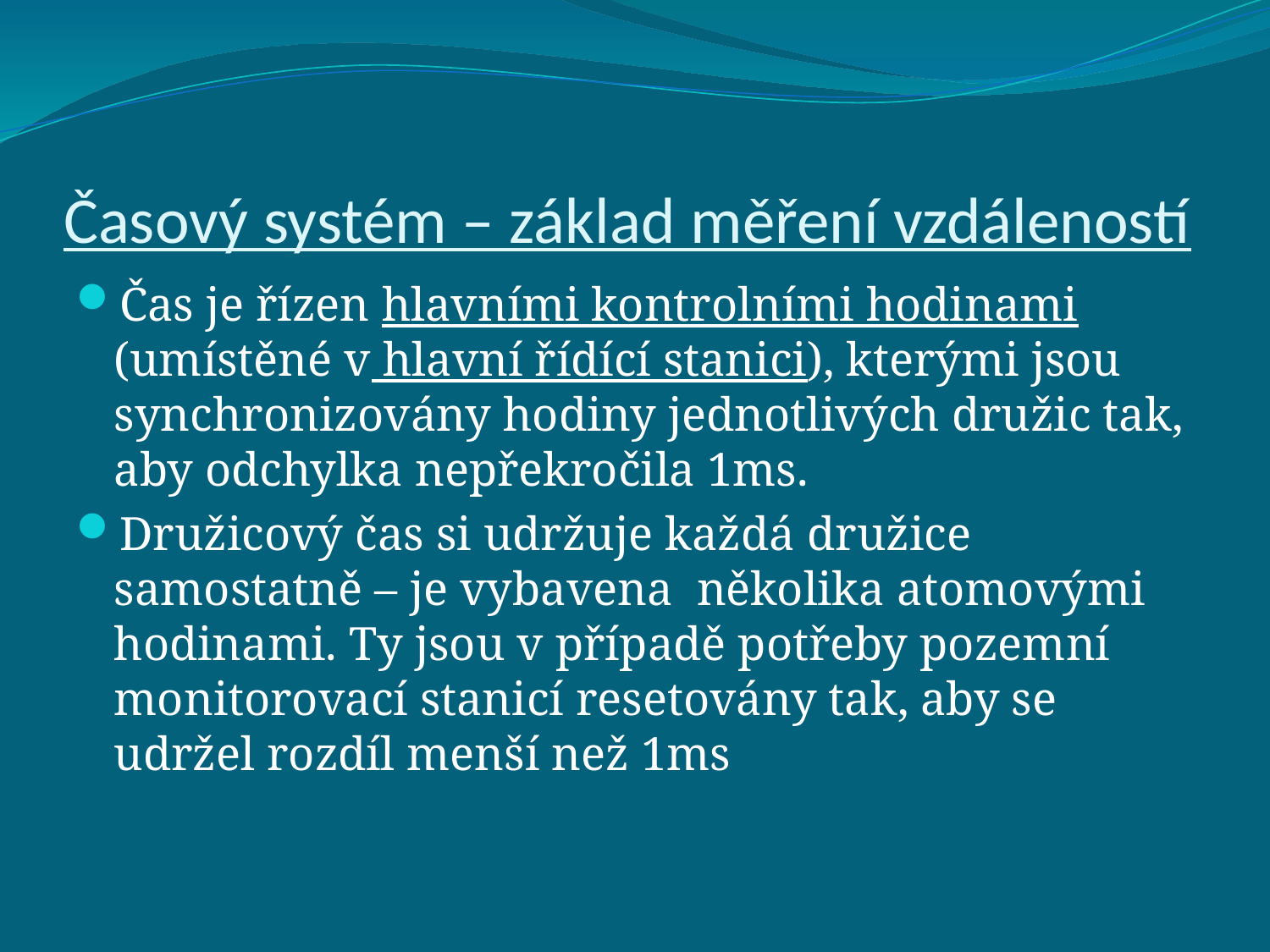

# Časový systém – základ měření vzdáleností
Čas je řízen hlavními kontrolními hodinami (umístěné v hlavní řídící stanici), kterými jsou synchronizovány hodiny jednotlivých družic tak, aby odchylka nepřekročila 1ms.
Družicový čas si udržuje každá družice samostatně – je vybavena  několika atomovými hodinami. Ty jsou v případě potřeby pozemní monitorovací stanicí resetovány tak, aby se udržel rozdíl menší než 1ms